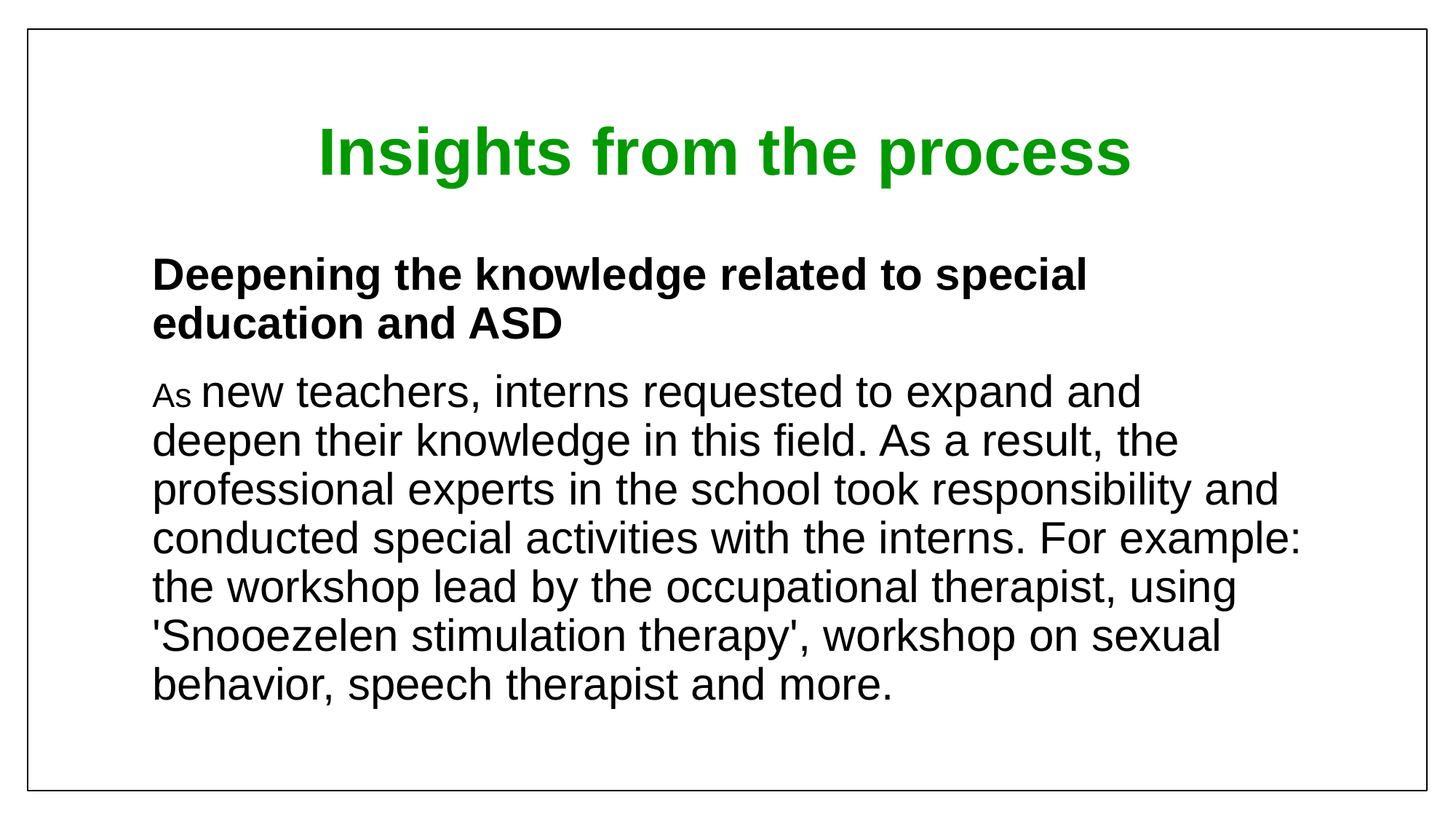

# Insights from the process
Deepening the knowledge related to special education and ASD
As new teachers, interns requested to expand and deepen their knowledge in this field. As a result, the professional experts in the school took responsibility and conducted special activities with the interns. For example: the workshop lead by the occupational therapist, using 'Snooezelen stimulation therapy', workshop on sexual behavior, speech therapist and more.